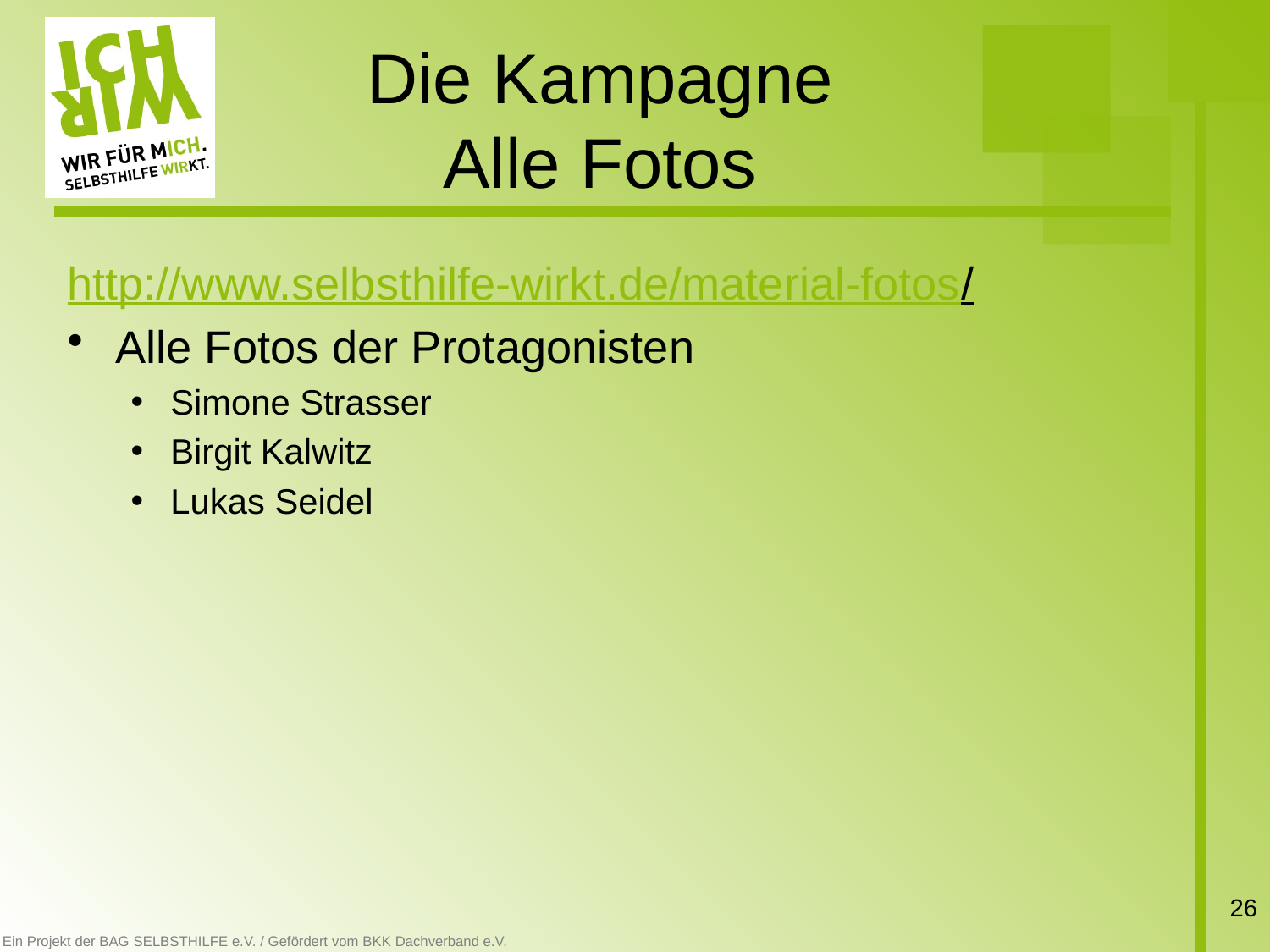

# Die Kampagne Alle Fotos
http://www.selbsthilfe-wirkt.de/material-fotos/
Alle Fotos der Protagonisten
Simone Strasser
Birgit Kalwitz
Lukas Seidel